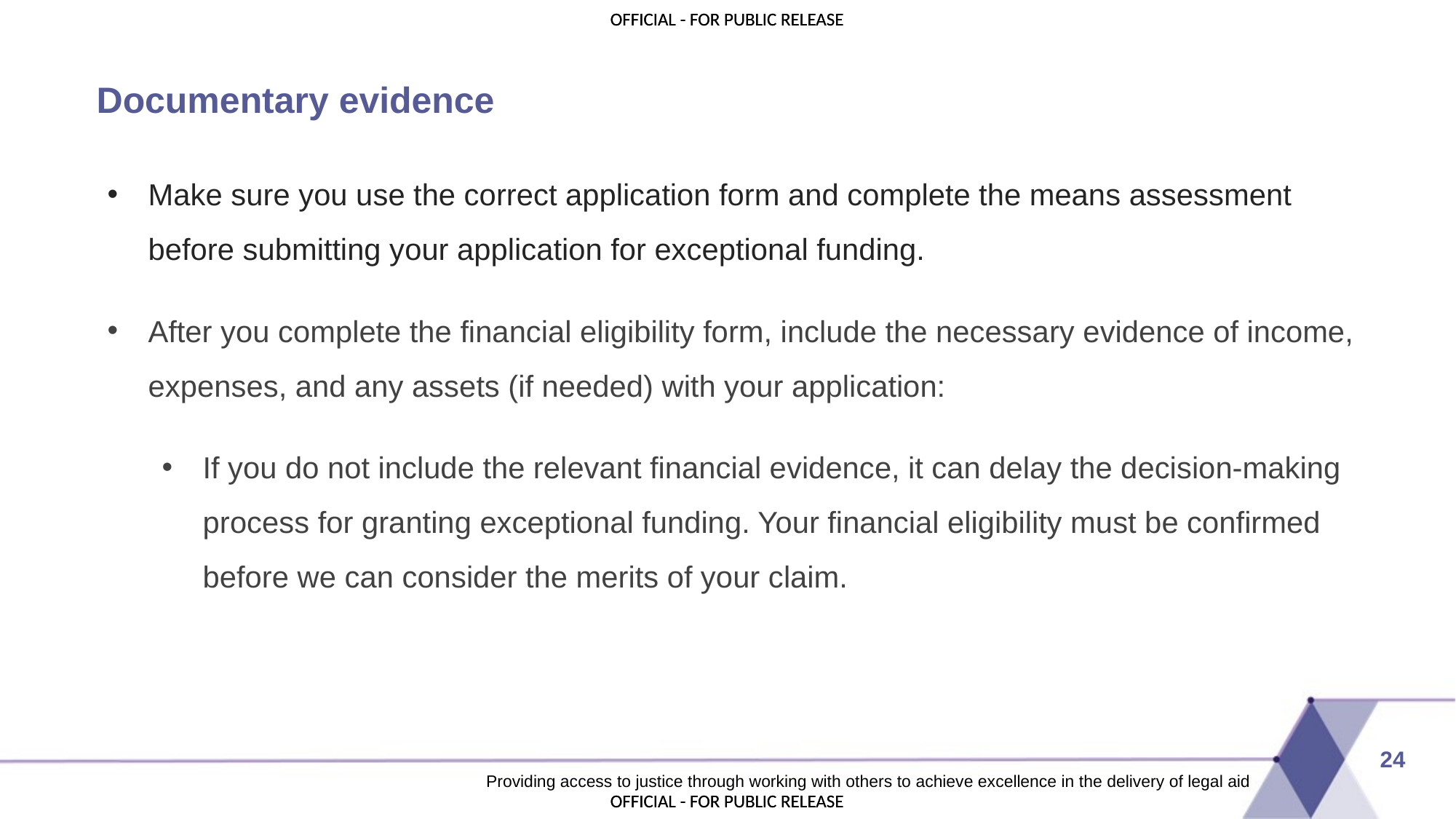

# Documentary evidence
Make sure you use the correct application form and complete the means assessment before submitting your application for exceptional funding.
After you complete the financial eligibility form, include the necessary evidence of income, expenses, and any assets (if needed) with your application:
If you do not include the relevant financial evidence, it can delay the decision-making process for granting exceptional funding. Your financial eligibility must be confirmed before we can consider the merits of your claim.
24
Providing access to justice through working with others to achieve excellence in the delivery of legal aid